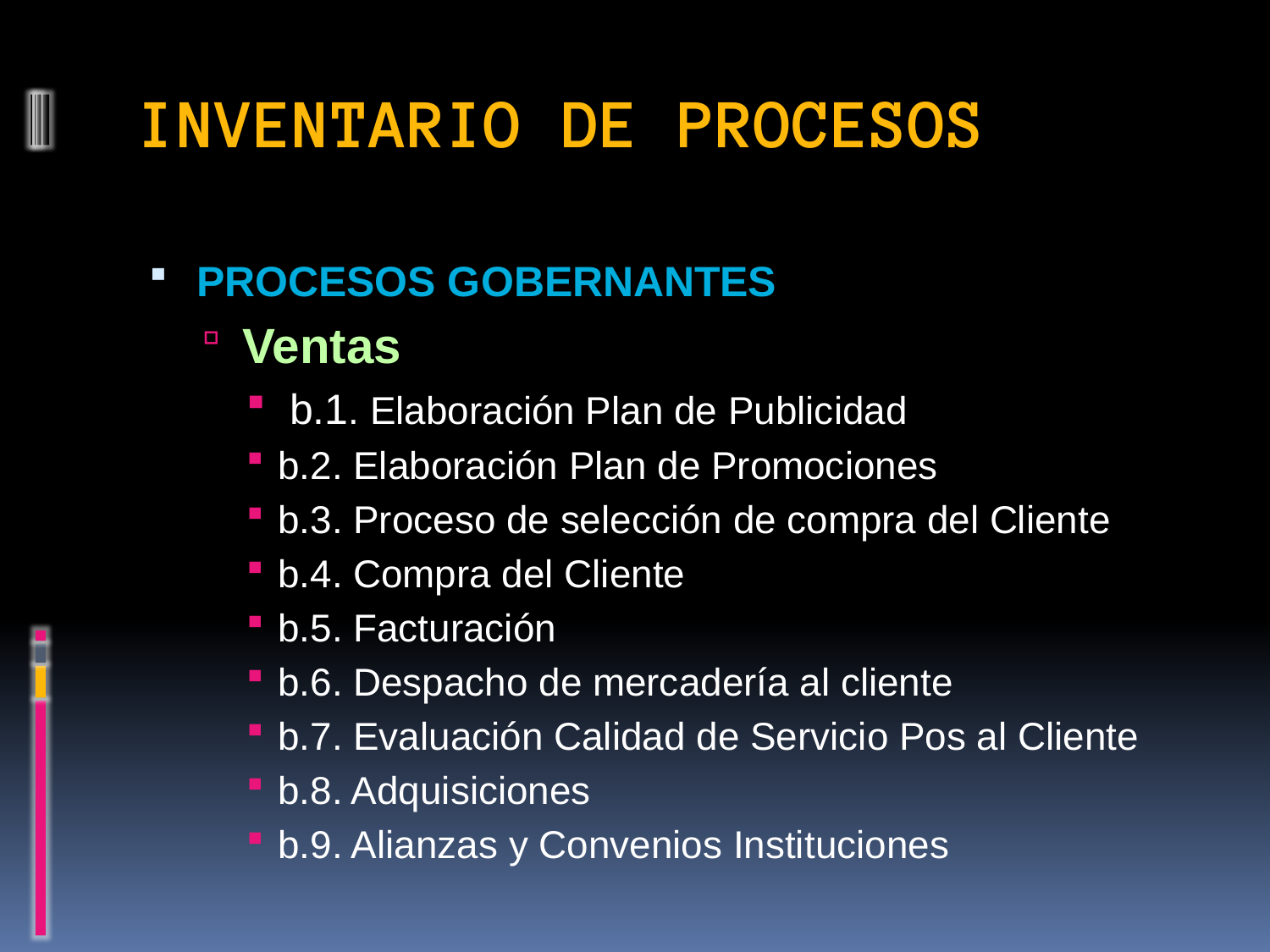

# INVENTARIO DE PROCESOS
PROCESOS GOBERNANTES
Ventas
 b.1. Elaboración Plan de Publicidad
b.2. Elaboración Plan de Promociones
b.3. Proceso de selección de compra del Cliente
b.4. Compra del Cliente
b.5. Facturación
b.6. Despacho de mercadería al cliente
b.7. Evaluación Calidad de Servicio Pos al Cliente
b.8. Adquisiciones
b.9. Alianzas y Convenios Instituciones